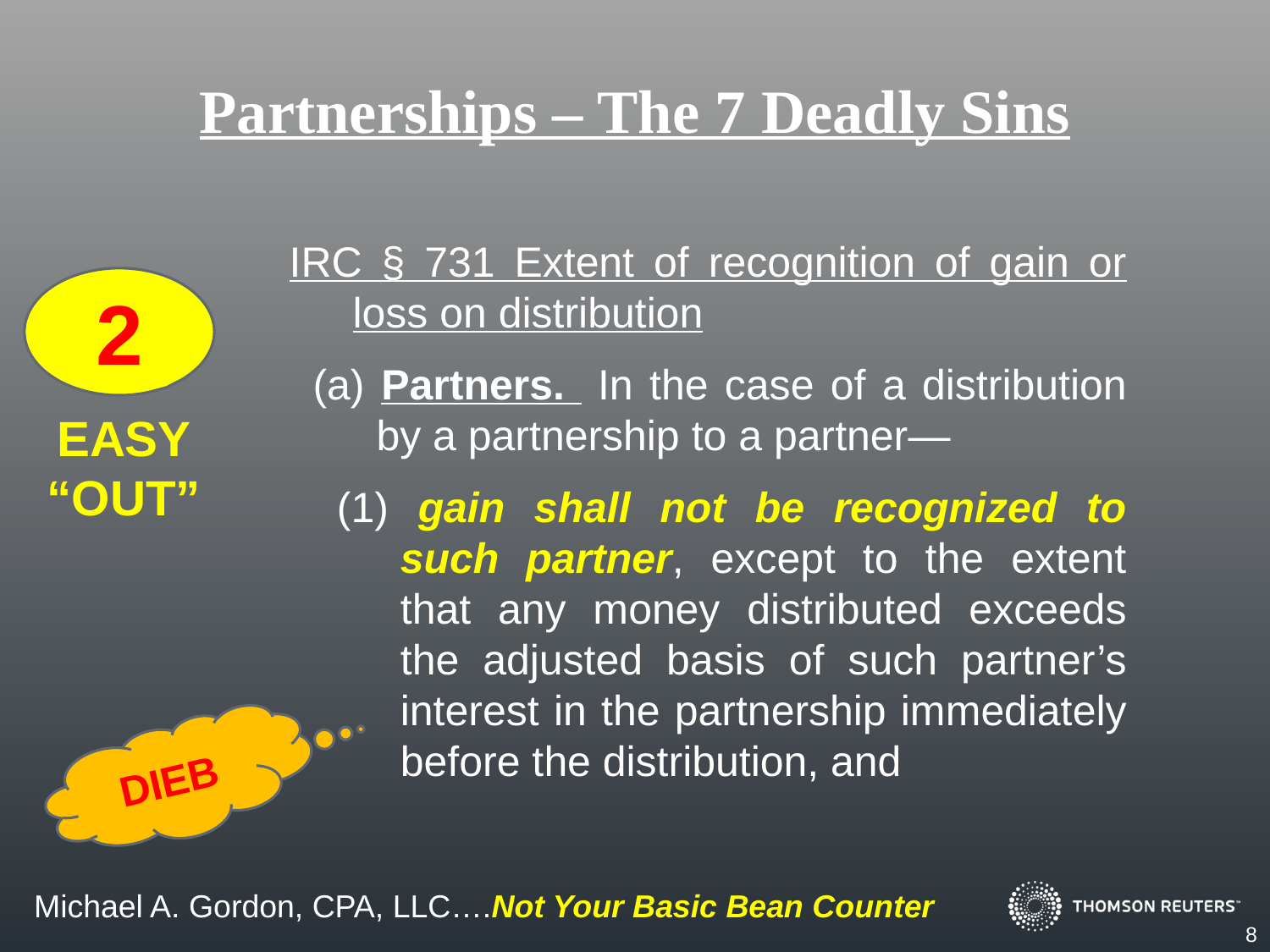

# Partnerships – The 7 Deadly Sins
IRC § 731 Extent of recognition of gain or loss on distribution
(a) Partners.  In the case of a distribution by a partnership to a partner—
(1) gain shall not be recognized to such partner, except to the extent that any money distributed exceeds the adjusted basis of such partner’s interest in the partnership immediately before the distribution, and
2
EASY
“OUT”
DIEB
8